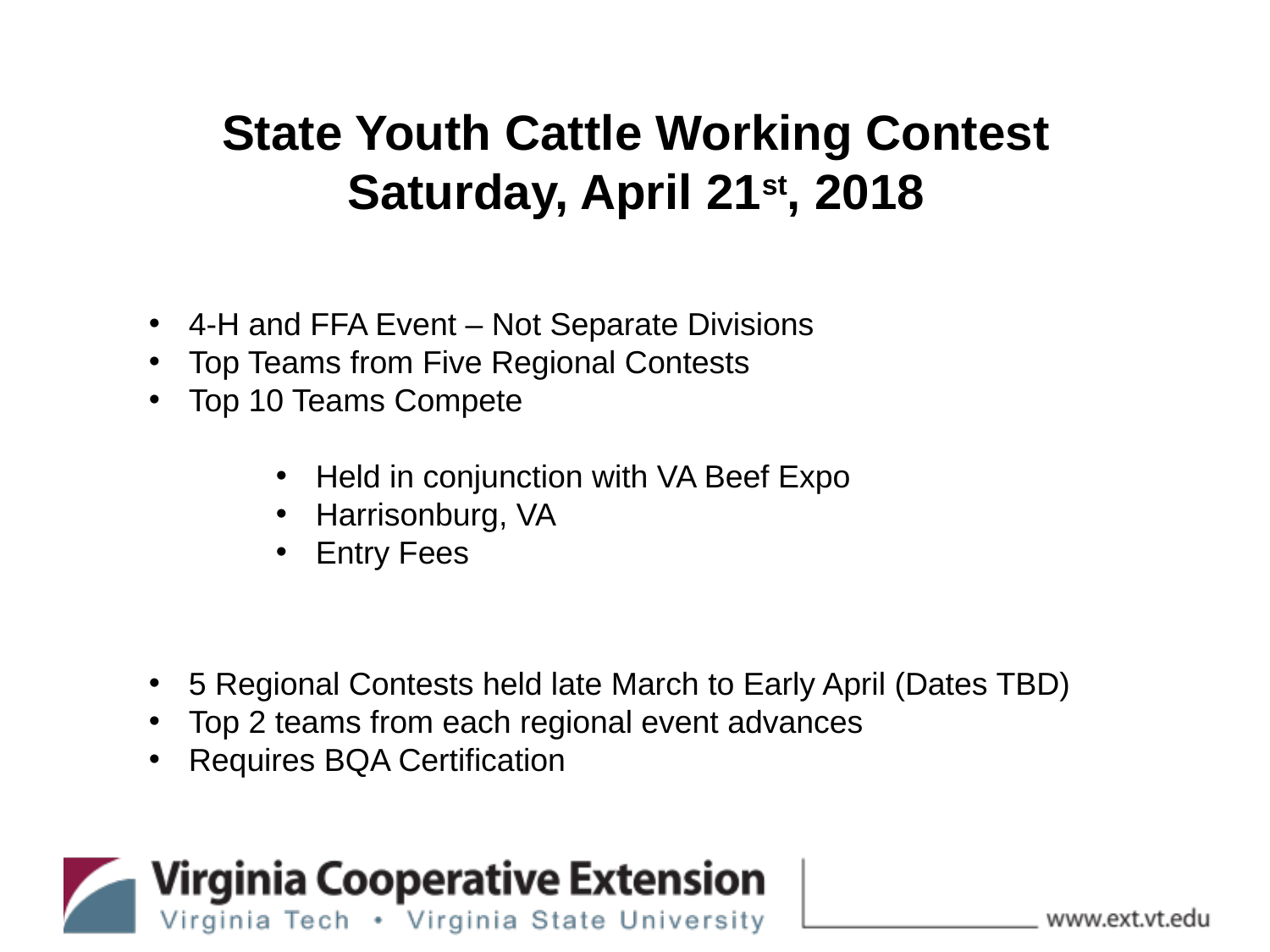

State Youth Cattle Working Contest
Saturday, April 21st, 2018
4-H and FFA Event – Not Separate Divisions
Top Teams from Five Regional Contests
Top 10 Teams Compete

Held in conjunction with VA Beef Expo
Harrisonburg, VA
Entry Fees

5 Regional Contests held late March to Early April (Dates TBD)
Top 2 teams from each regional event advances
Requires BQA Certification